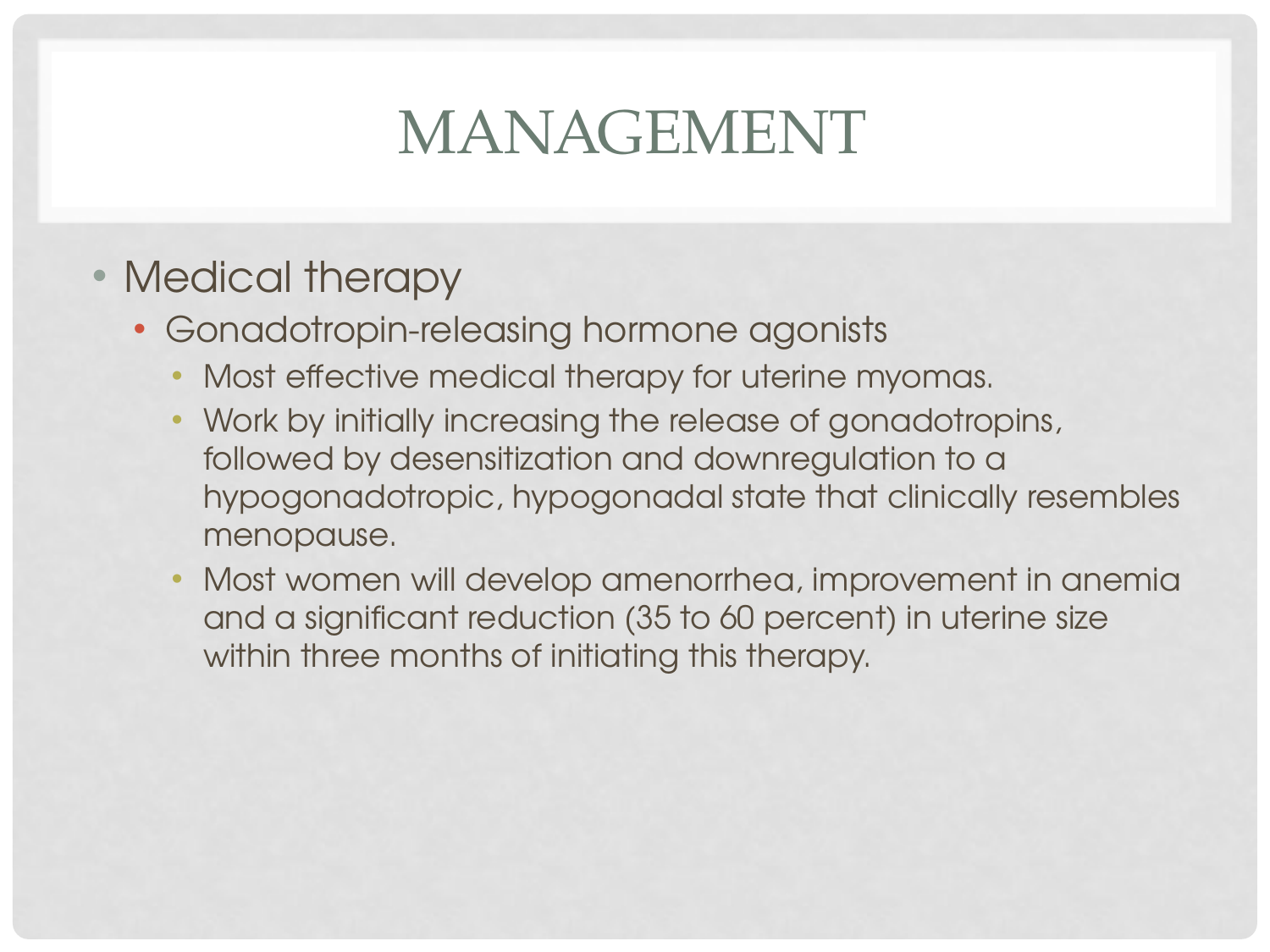

# management
Medical therapy
Gonadotropin-releasing hormone agonists
Most effective medical therapy for uterine myomas.
Work by initially increasing the release of gonadotropins, followed by desensitization and downregulation to a hypogonadotropic, hypogonadal state that clinically resembles menopause.
Most women will develop amenorrhea, improvement in anemia and a significant reduction (35 to 60 percent) in uterine size within three months of initiating this therapy.